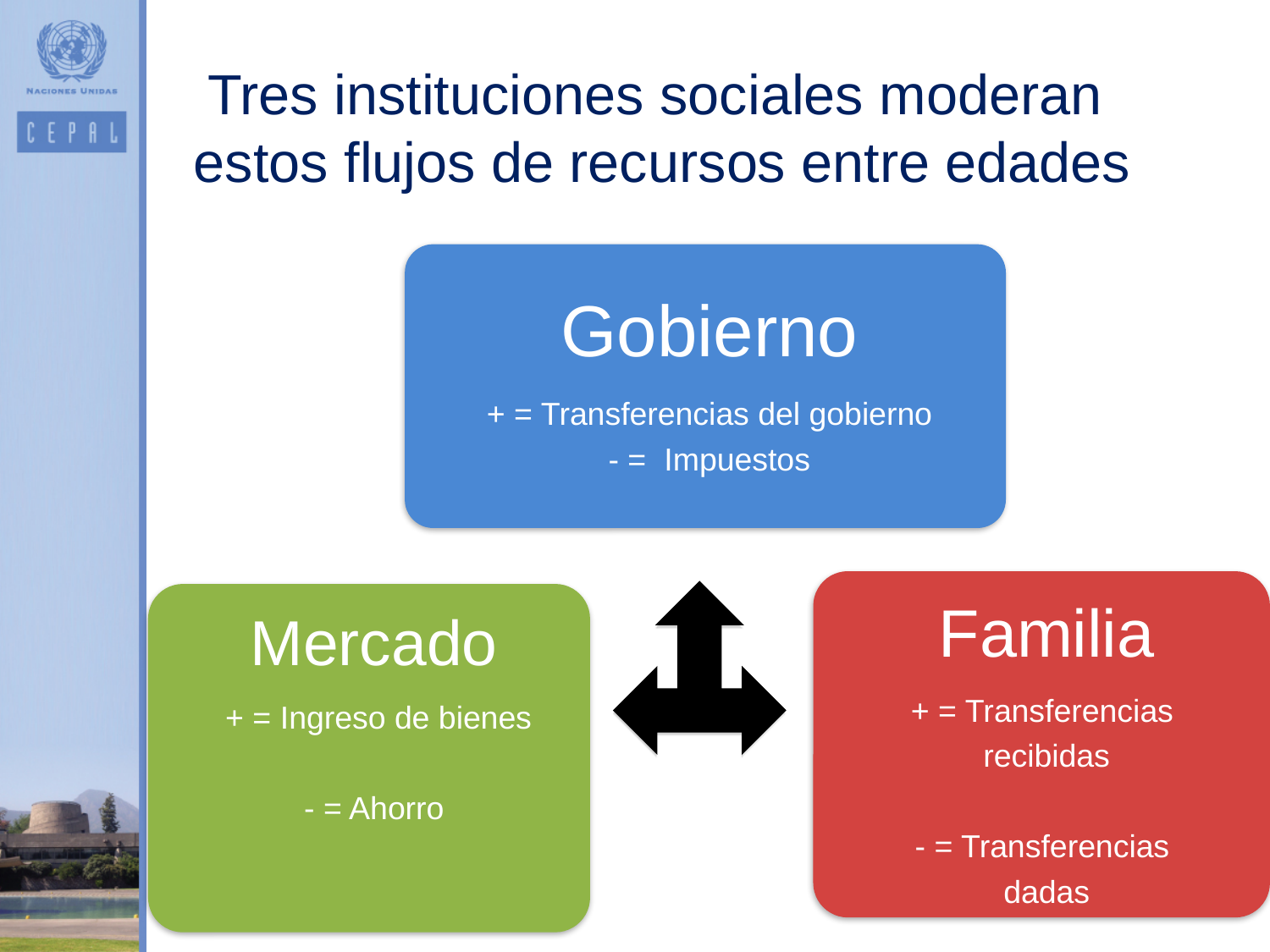

Tres instituciones sociales moderan
estos flujos de recursos entre edades
Gobierno
+ = Transferencias del gobierno
- =  Impuestos

Familia
+ = Transferencias
recibidas

- = Transferencias
dadas

Mercado
 + = Ingreso de bienes

- = Ahorro